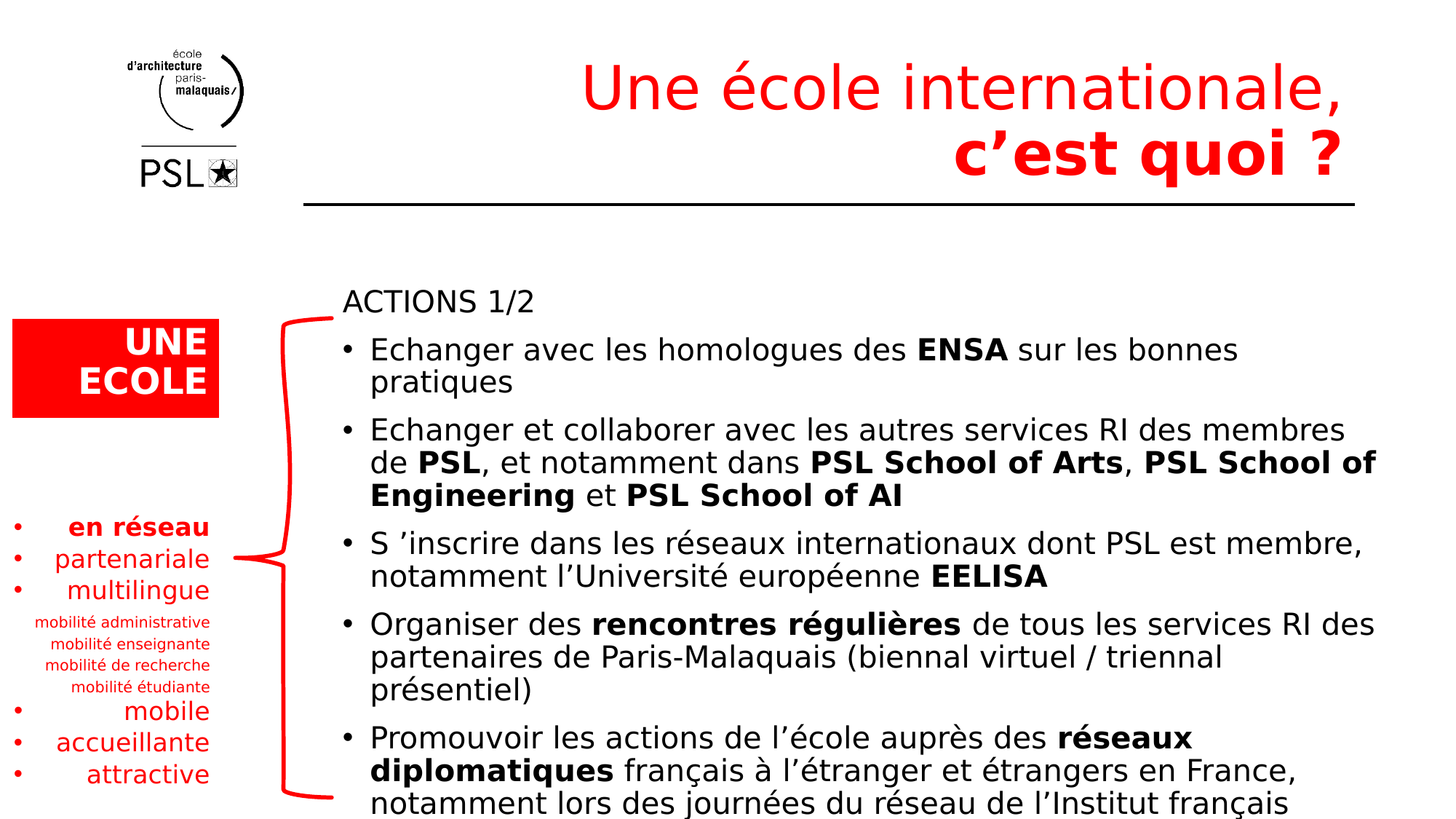

# Une école internationale, c’est quoi ?
ACTIONS 1/2
Echanger avec les homologues des ENSA sur les bonnes pratiques
Echanger et collaborer avec les autres services RI des membres de PSL, et notamment dans PSL School of Arts, PSL School of Engineering et PSL School of AI
S ’inscrire dans les réseaux internationaux dont PSL est membre, notamment l’Université européenne EELISA
Organiser des rencontres régulières de tous les services RI des partenaires de Paris-Malaquais (biennal virtuel / triennal présentiel)
Promouvoir les actions de l’école auprès des réseaux diplomatiques français à l’étranger et étrangers en France, notamment lors des journées du réseau de l’Institut français
UNE
ECOLE

en réseau
partenariale
multilingue
mobilité administrative
mobilité enseignante
mobilité de recherche
mobilité étudiante
mobile
accueillante
attractive